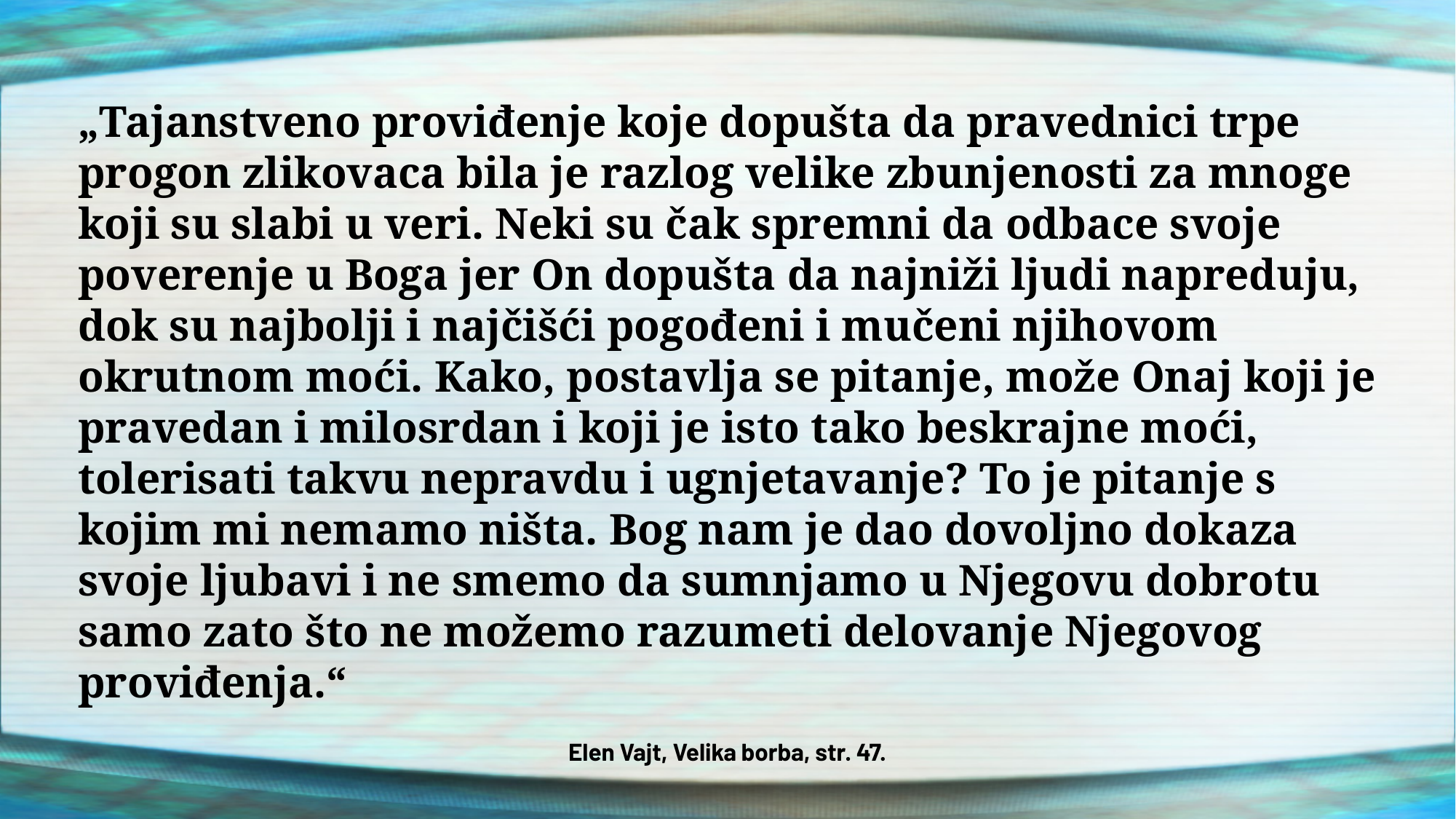

„Tajanstveno proviđenje koje dopušta da pravednici trpe progon zlikovaca bila je razlog velike zbunjenosti za mnoge koji su slabi u veri. Neki su čak spremni da odbace svoje poverenje u Boga jer On dopušta da najniži ljudi napreduju, dok su najbolji i najčišći pogođeni i mučeni njihovom okrutnom moći. Kako, postavlja se pitanje, može Onaj koji je pravedan i milosrdan i koji je isto tako beskrajne moći, tolerisati takvu nepravdu i ugnjetavanje? To je pitanje s kojim mi nemamo ništa. Bog nam je dao dovoljno dokaza svoje ljubavi i ne smemo da sumnjamo u Njegovu dobrotu samo zato što ne možemo razumeti delovanje Njegovog proviđenja.“
Elen Vajt, Velika borba, str. 47.